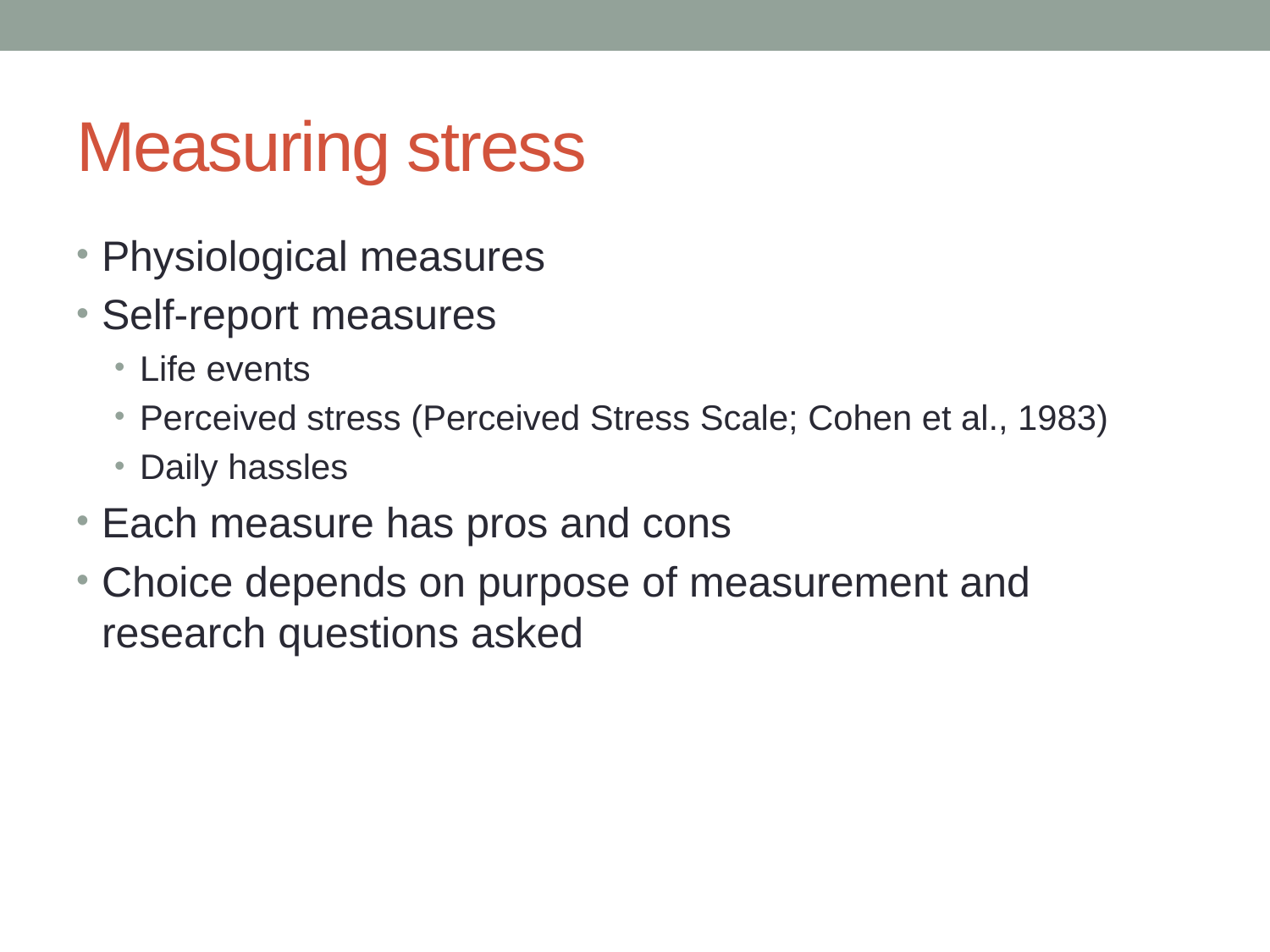

# Measuring stress
Physiological measures
Self-report measures
Life events
Perceived stress (Perceived Stress Scale; Cohen et al., 1983)
Daily hassles
Each measure has pros and cons
Choice depends on purpose of measurement and research questions asked